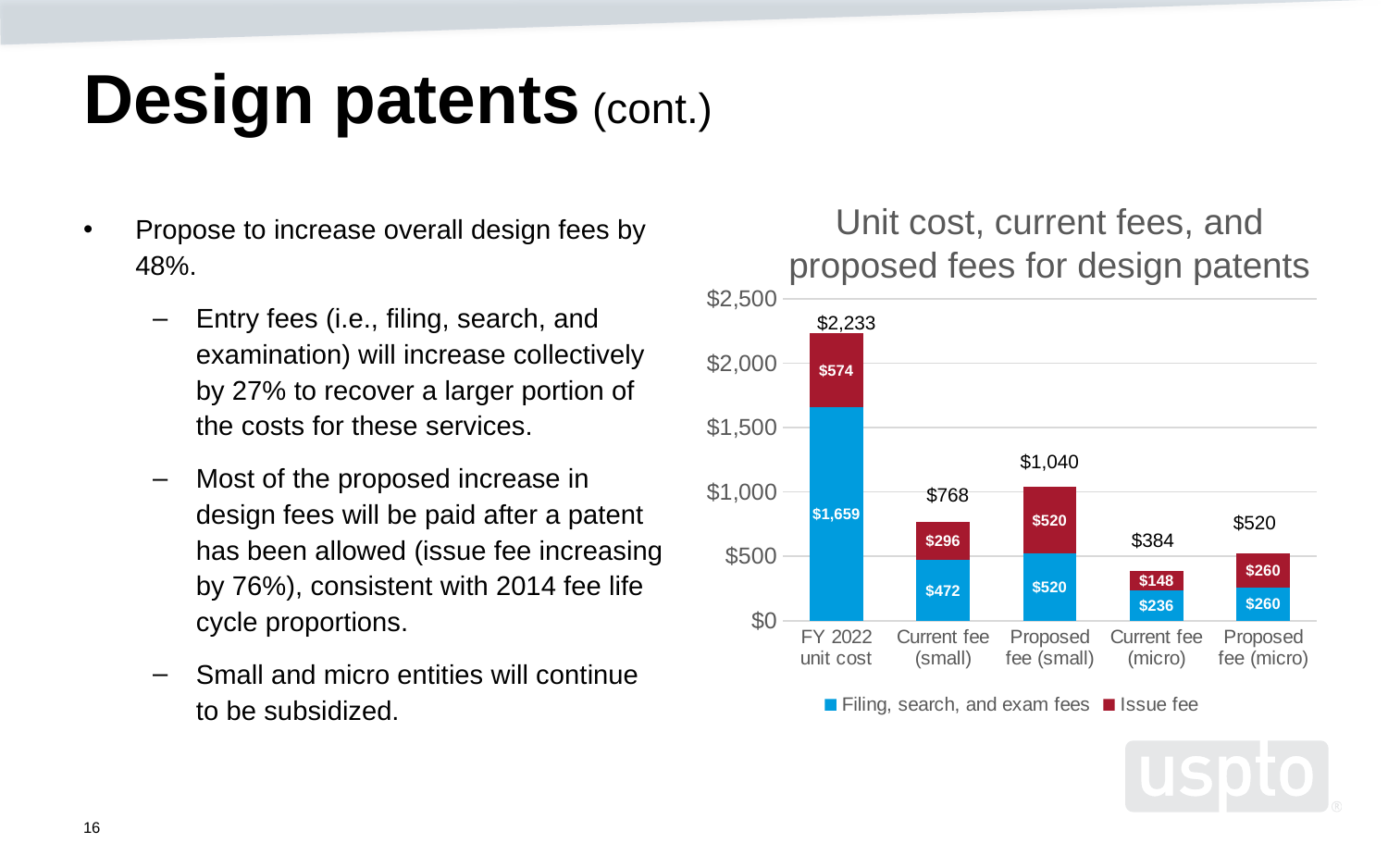

# Design patents (cont.)
Unit cost, current fees, and proposed fees for design patents
Propose to increase overall design fees by 48%.
Entry fees (i.e., filing, search, and examination) will increase collectively
by 27% to recover a larger portion of
the costs for these services.
Most of the proposed increase in design fees will be paid after a patent has been allowed (issue fee increasing by 76%), consistent with 2014 fee life cycle proportions.
Small and micro entities will continue to be subsidized.

### Chart

| Category | Filing, search, and exam fees | Issue fee |
|---|---|---|
| FY 2022 unit cost | 1659.0 | 574.0 |
| Current fee (small) | 472.0 | 296.0 |
| Proposed fee (small) | 520.0 | 520.0 |
| Current fee (micro) | 236.0 | 148.0 |
| Proposed fee (micro) | 260.0 | 260.0 |
$2,233
$1,040
$768
$520
$384
16